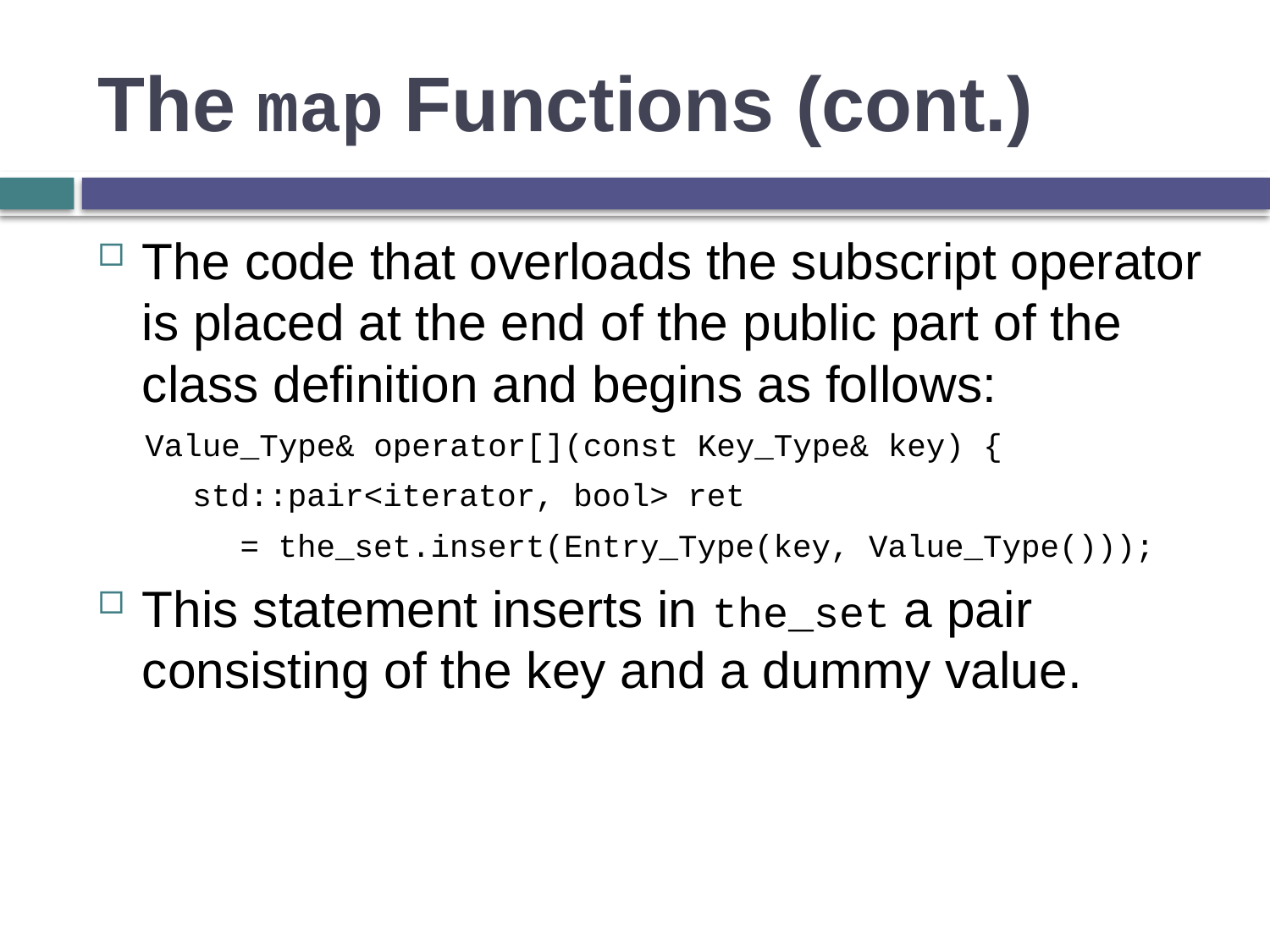

# The map Functions (cont.)
The code that overloads the subscript operator is placed at the end of the public part of the class definition and begins as follows:
Value_Type& operator[](const Key_Type& key) {
std::pair<iterator, bool> ret
= the_set.insert(Entry_Type(key, Value_Type()));
This statement inserts in the_set a pair consisting of the key and a dummy value.